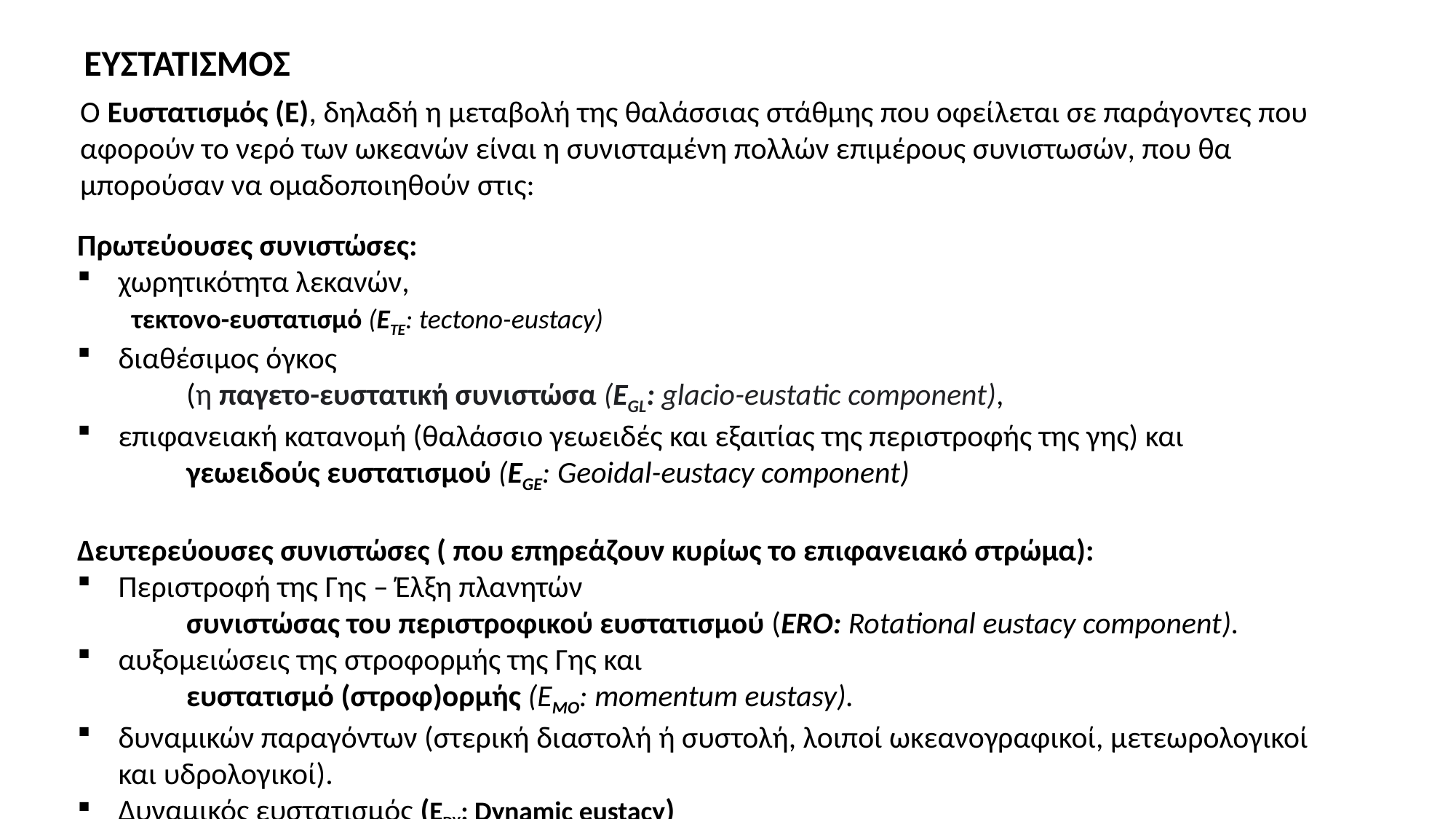

ΕΥΣΤΑΤΙΣΜΟΣ
Ο Eυστατισμός (Ε), δηλαδή η μεταβολή της θαλάσσιας στάθμης που οφείλεται σε παράγοντες που αφορούν το νερό των ωκεανών είναι η συνισταμένη πολλών επιμέρους συνιστωσών, που θα μπορούσαν να ομαδοποιηθούν στις:
Πρωτεύουσες συνιστώσες:
χωρητικότητα λεκανών,
τεκτονο-ευστατισμό (ΕΤΕ: tectono-eustacy)
διαθέσιμος όγκος
	(η παγετo-ευστατική συνιστώσα (ΕGL: glacio-eustatic component),
επιφανειακή κατανομή (θαλάσσιο γεωειδές και εξαιτίας της περιστροφής της γης) και
	γεωειδούς ευστατισμού (EGE: Geoidal-eustacy component)

Δευτερεύουσες συνιστώσες ( που επηρεάζουν κυρίως το επιφανειακό στρώμα):
Περιστροφή της Γης – Έλξη πλανητών
	συνιστώσας του περιστροφικού ευστατισμού (ERO: Rotational eustacy component).
αυξομειώσεις της στροφορμής της Γης και
	ευστατισμό (στροφ)ορμής (ΕΜΟ: momentum eustasy).
δυναμικών παραγόντων (στερική διαστολή ή συστολή, λοιποί ωκεανογραφικοί, μετεωρολογικοί και υδρολογικοί).
Δυναμικός ευστατισμός (EDY: Dynamic eustacy)